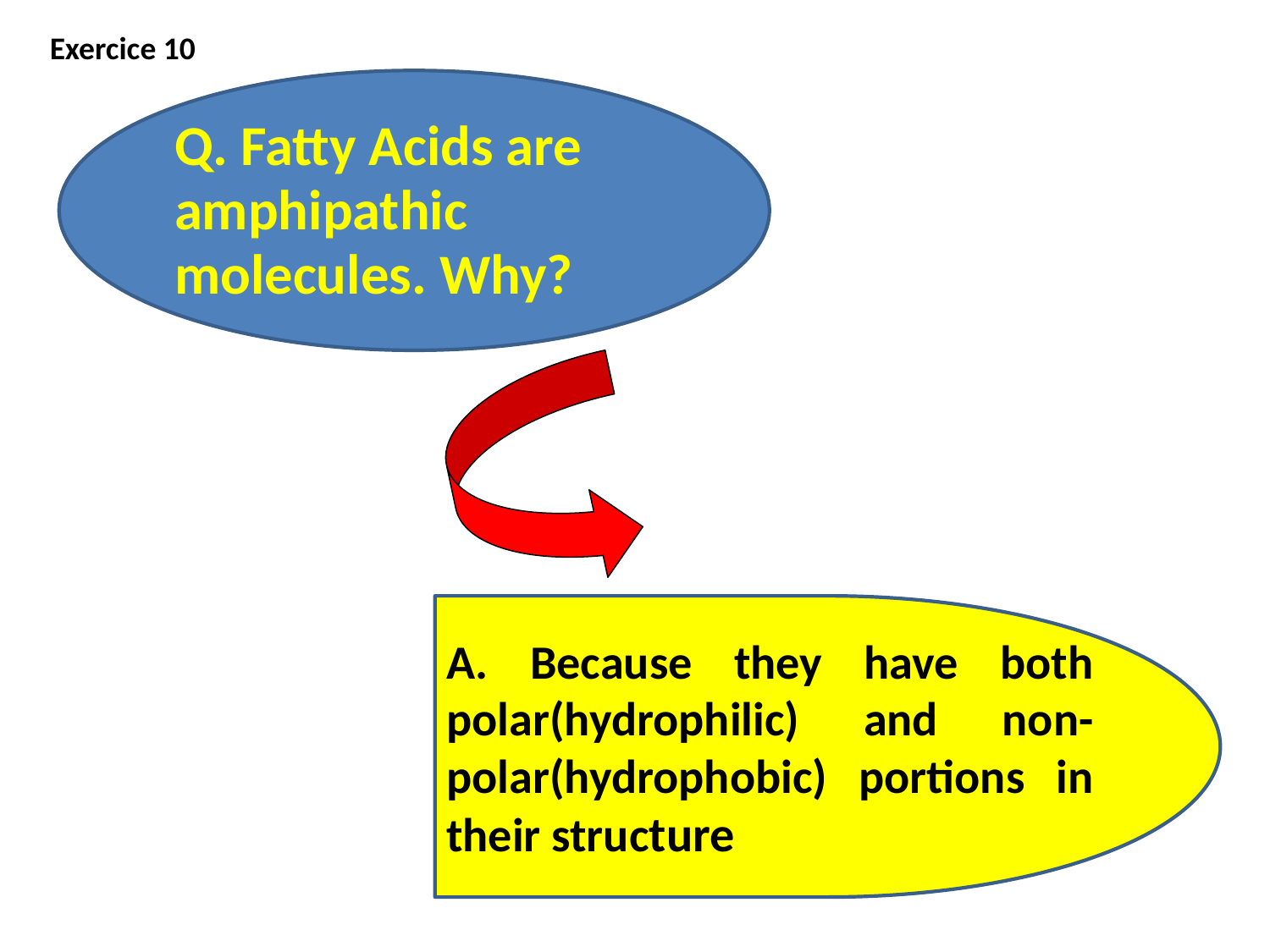

Exercice 10
Q. Fatty Acids are amphipathic molecules. Why?

A. Because they have both polar(hydrophilic) and non-polar(hydrophobic) portions in their structure